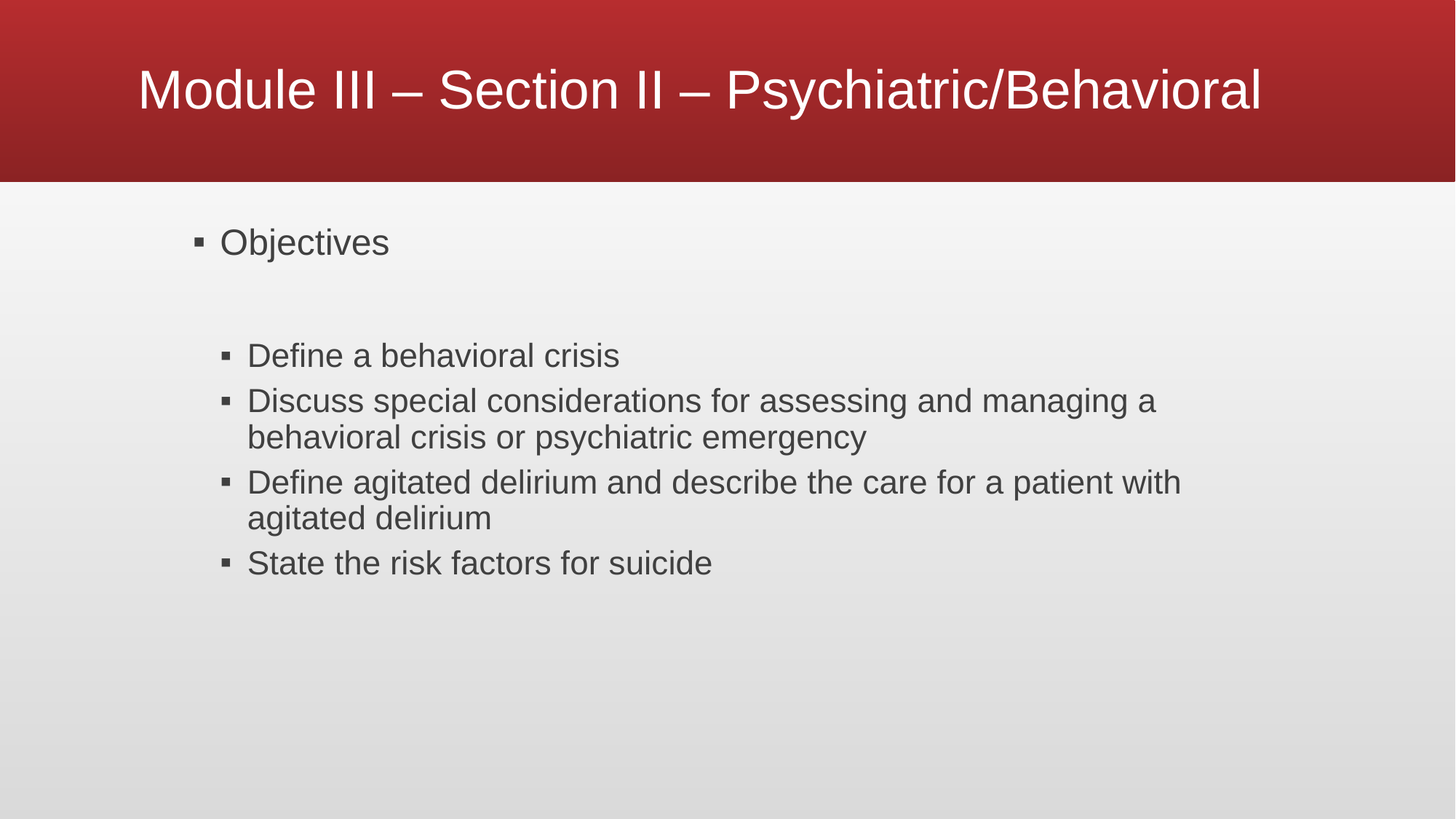

# Module III – Section II – Psychiatric/Behavioral
Objectives

Define a behavioral crisis
Discuss special considerations for assessing and managing a behavioral crisis or psychiatric emergency
Define agitated delirium and describe the care for a patient with agitated delirium
State the risk factors for suicide